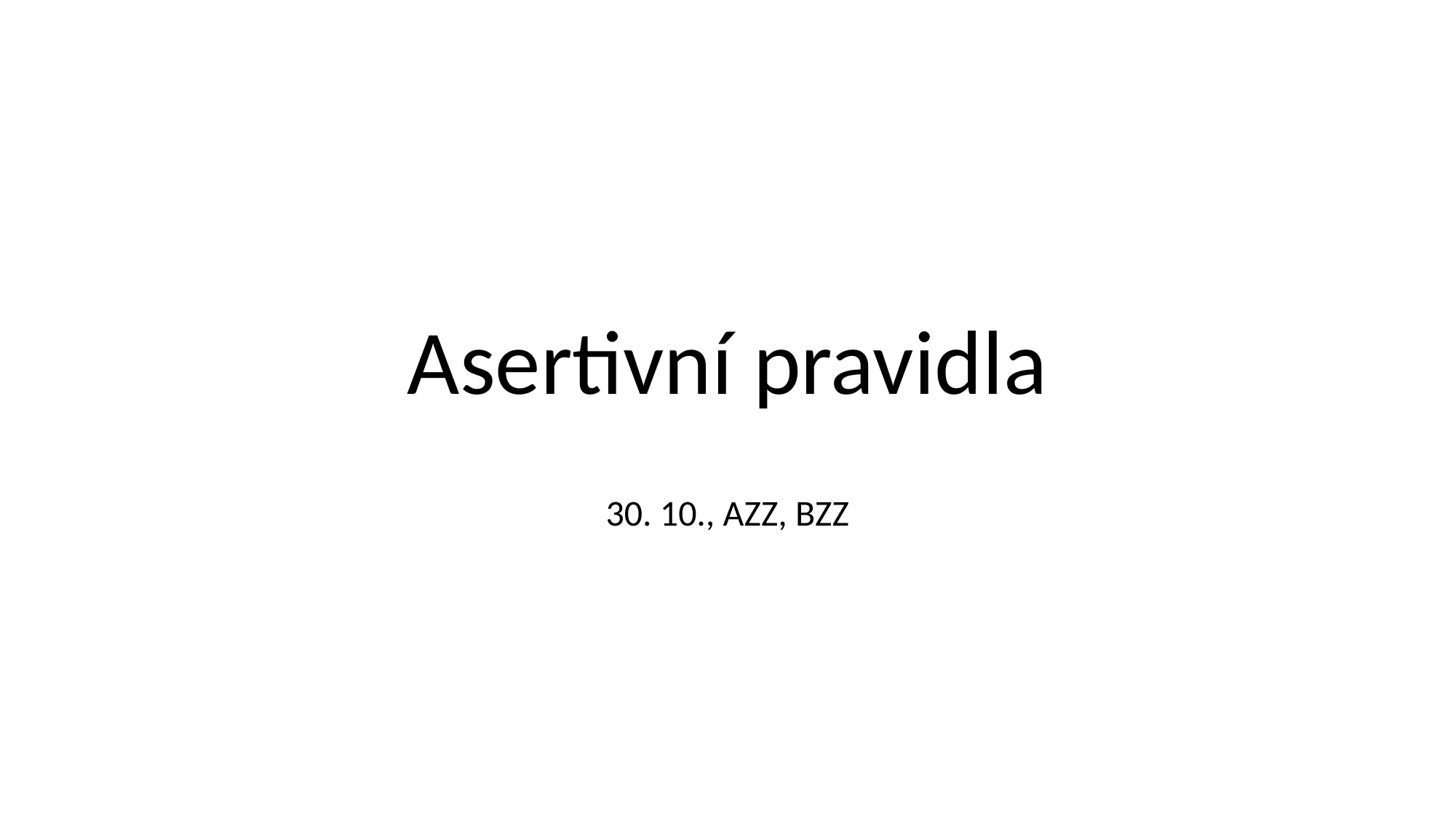

# Asertivní pravidla

30. 10., AZZ, BZZ